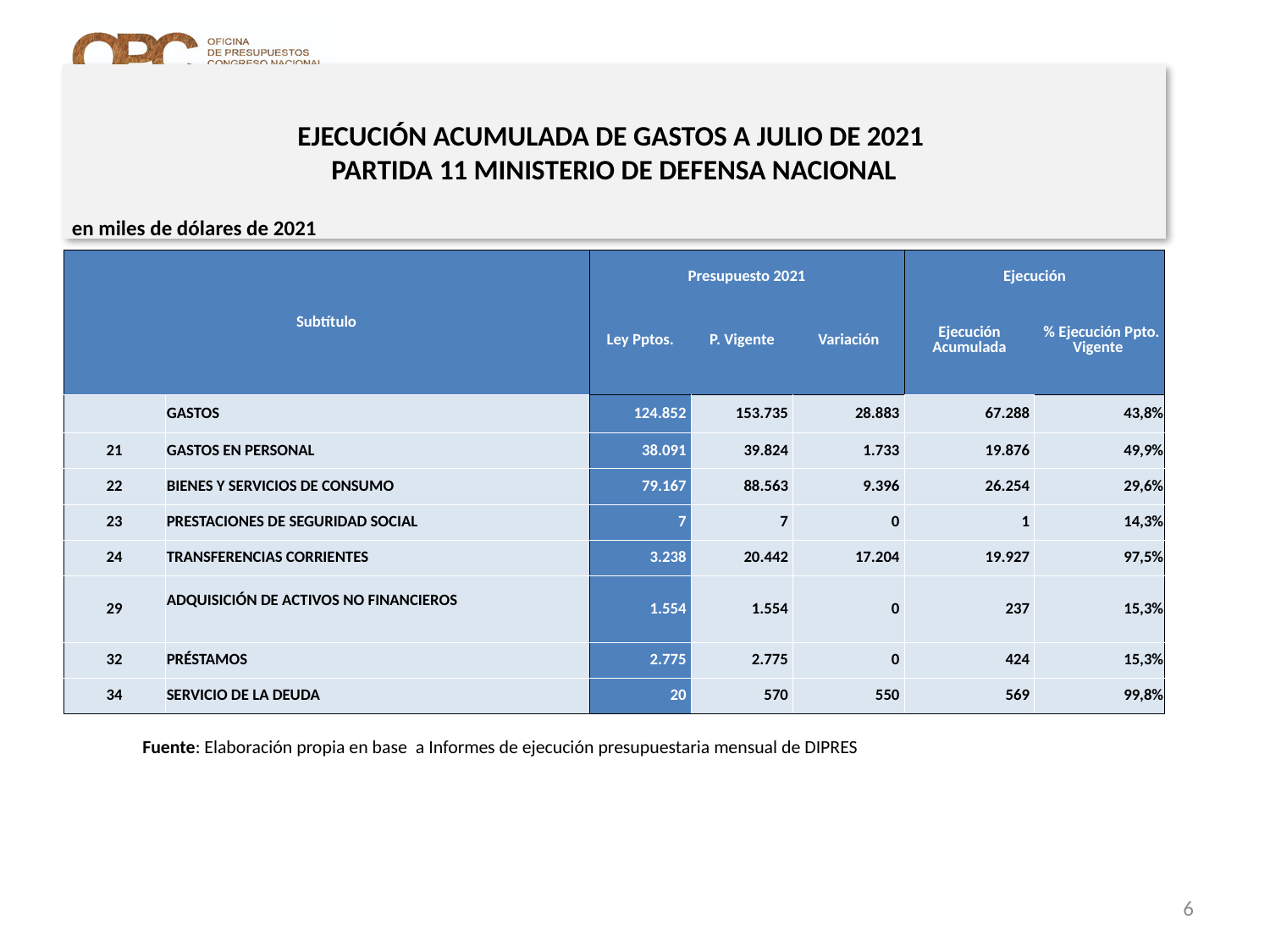

# EJECUCIÓN ACUMULADA DE GASTOS A JULIO DE 2021 PARTIDA 11 MINISTERIO DE DEFENSA NACIONAL
en miles de dólares de 2021
| Subtítulo |  | Presupuesto 2021 |  |  | Ejecución |  |
| --- | --- | --- | --- | --- | --- | --- |
|  |  | Ley Pptos. | P. Vigente | Variación | Ejecución Acumulada | % Ejecución Ppto. Vigente |
|  | GASTOS | 124.852 | 153.735 | 28.883 | 67.288 | 43,8% |
| 21 | GASTOS EN PERSONAL | 38.091 | 39.824 | 1.733 | 19.876 | 49,9% |
| 22 | BIENES Y SERVICIOS DE CONSUMO | 79.167 | 88.563 | 9.396 | 26.254 | 29,6% |
| 23 | PRESTACIONES DE SEGURIDAD SOCIAL | 7 | 7 | 0 | 1 | 14,3% |
| 24 | TRANSFERENCIAS CORRIENTES | 3.238 | 20.442 | 17.204 | 19.927 | 97,5% |
| 29 | ADQUISICIÓN DE ACTIVOS NO FINANCIEROS | 1.554 | 1.554 | 0 | 237 | 15,3% |
| 32 | PRÉSTAMOS | 2.775 | 2.775 | 0 | 424 | 15,3% |
| 34 | SERVICIO DE LA DEUDA | 20 | 570 | 550 | 569 | 99,8% |
Fuente: Elaboración propia en base  a Informes de ejecución presupuestaria mensual de DIPRES
6